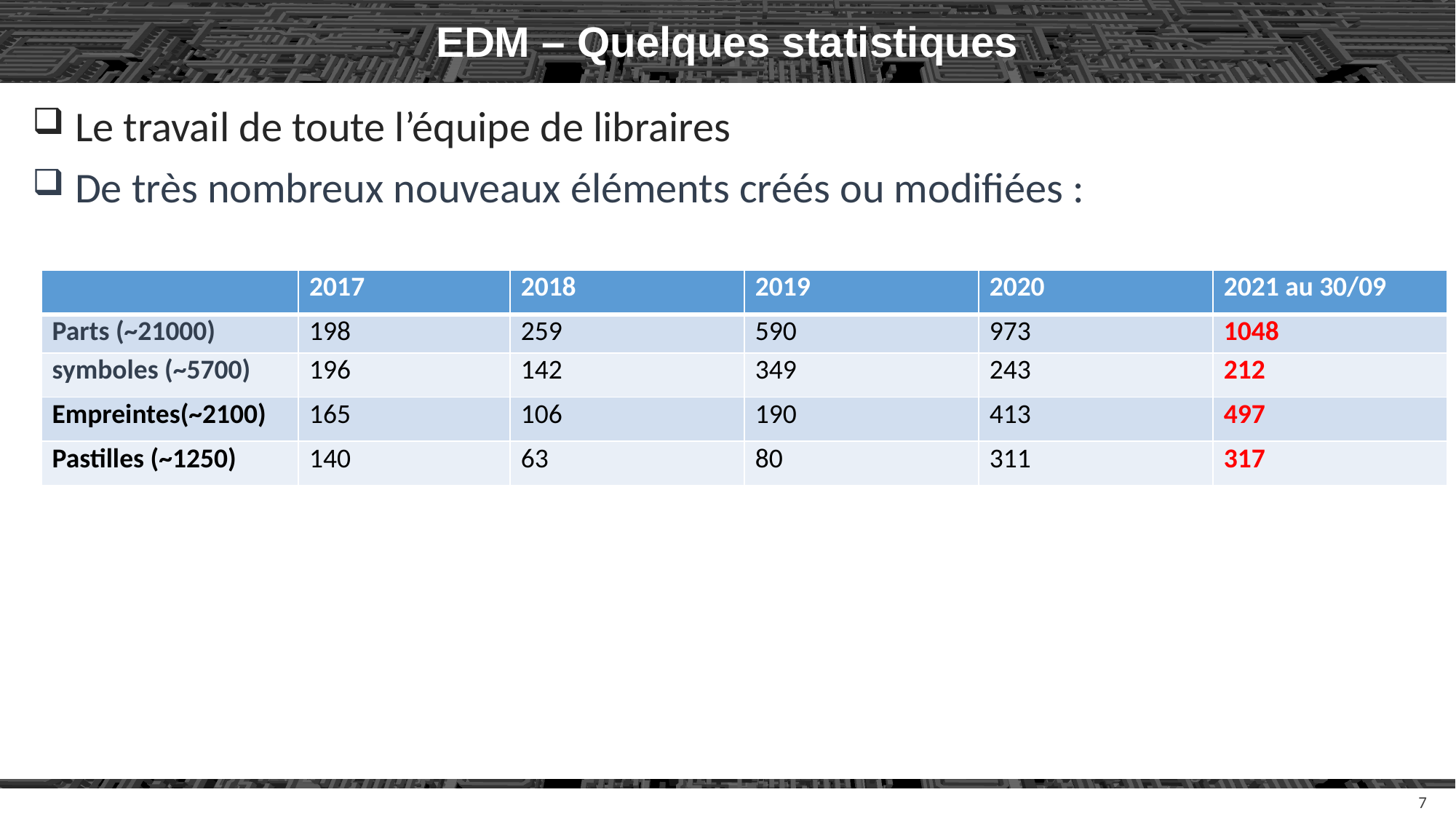

# EDM – Quelques statistiques
Le travail de toute l’équipe de libraires
De très nombreux nouveaux éléments créés ou modifiées :

|  | 2017 | 2018 | 2019 | 2020 | 2021 au 30/09 |
| --- | --- | --- | --- | --- | --- |
| Parts (~21000) | 198 | 259 | 590 | 973 | 1048 |
| symboles (~5700) | 196 | 142 | 349 | 243 | 212 |
| Empreintes(~2100) | 165 | 106 | 190 | 413 | 497 |
| Pastilles (~1250) | 140 | 63 | 80 | 311 | 317 |